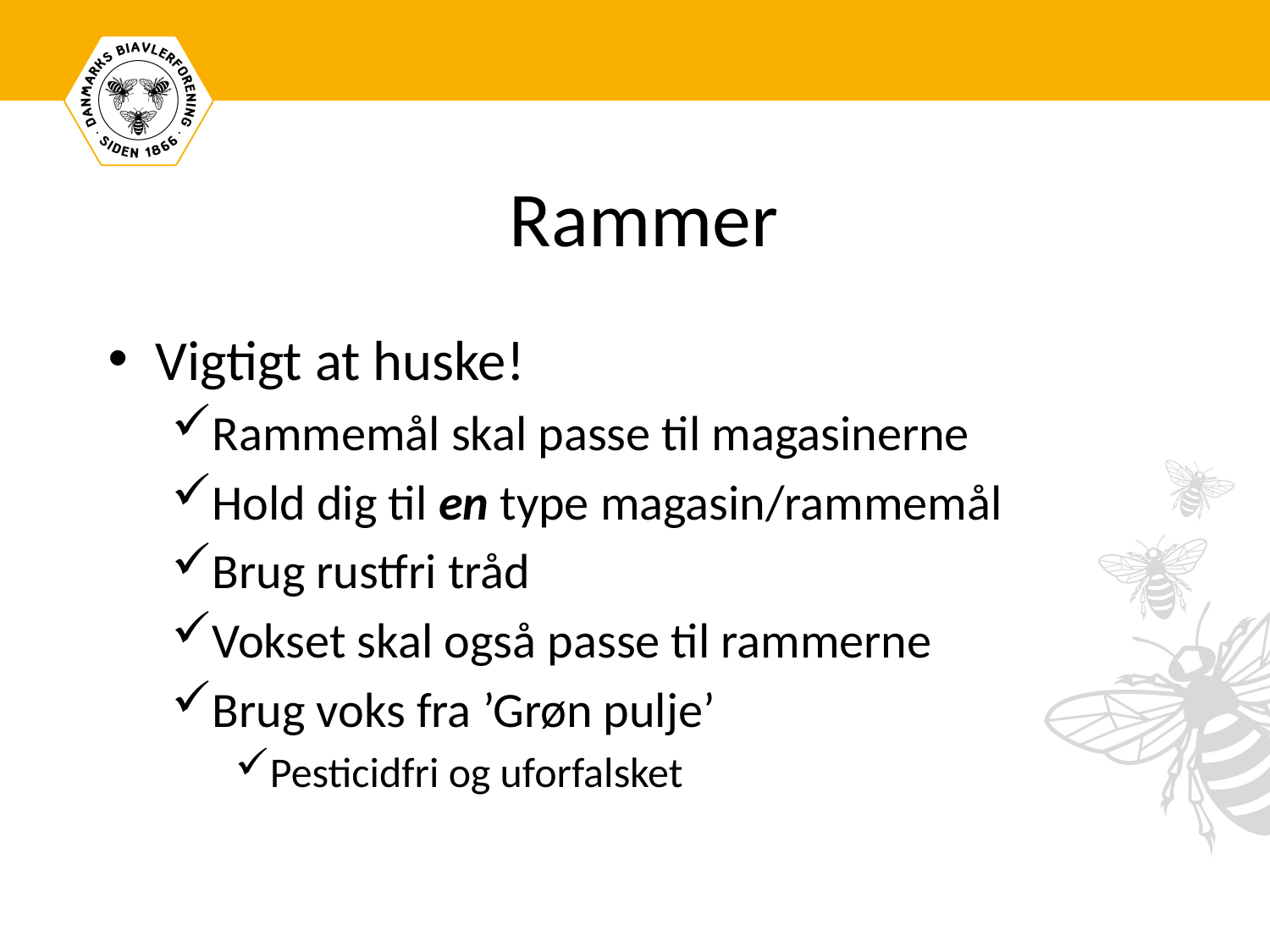

# Rammer
Vigtigt at huske!
Rammemål skal passe til magasinerne
Hold dig til en type magasin/rammemål
Brug rustfri tråd
Vokset skal også passe til rammerne
Brug voks fra ’Grøn pulje’
Pesticidfri og uforfalsket